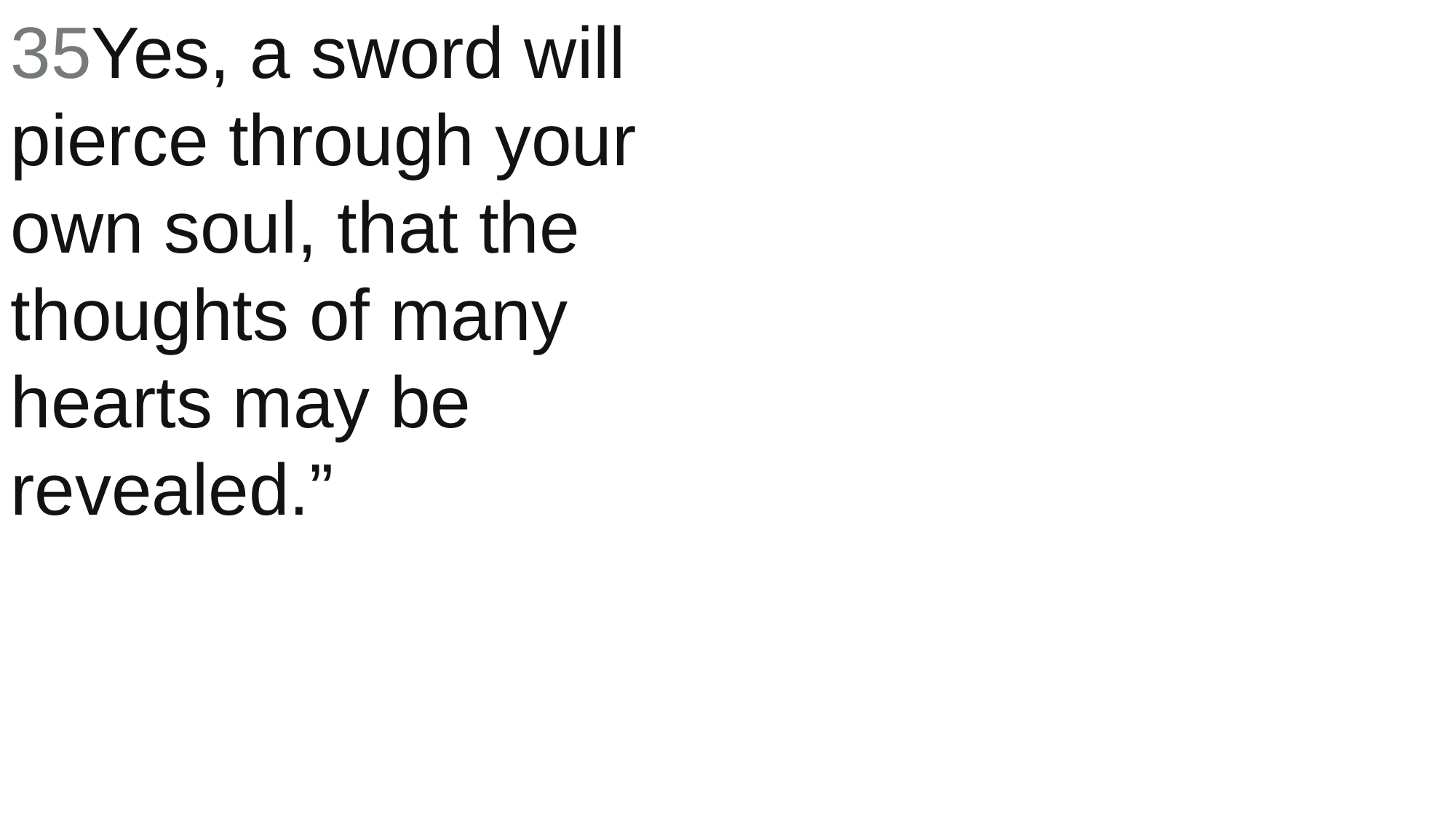

35Yes, a sword will pierce through your own soul, that the thoughts of many hearts may be revealed.”